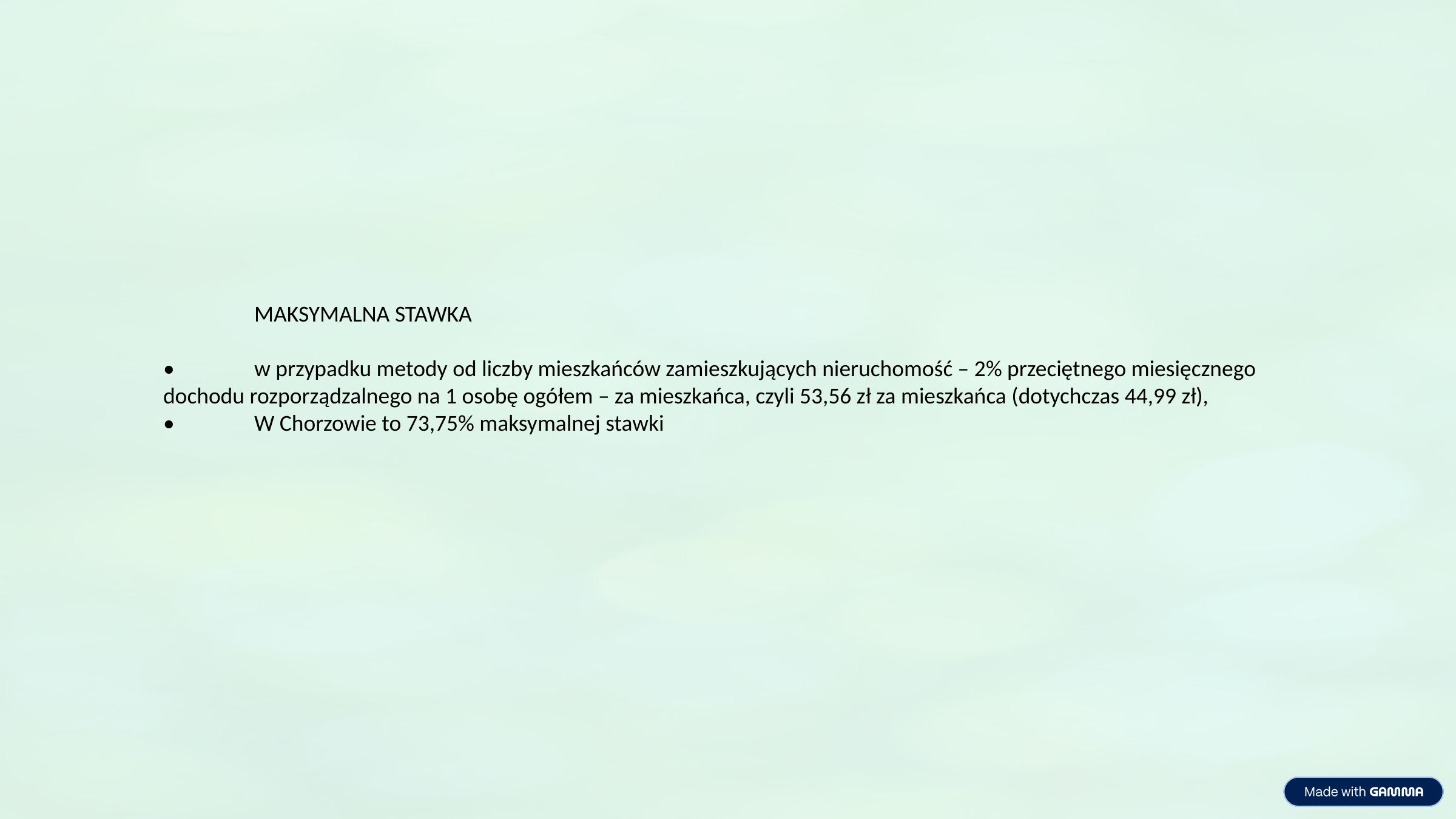

MAKSYMALNA STAWKA

•	w przypadku metody od liczby mieszkańców zamieszkujących nieruchomość – 2% przeciętnego miesięcznego dochodu rozporządzalnego na 1 osobę ogółem – za mieszkańca, czyli 53,56 zł za mieszkańca (dotychczas 44,99 zł),
•	W Chorzowie to 73,75% maksymalnej stawki